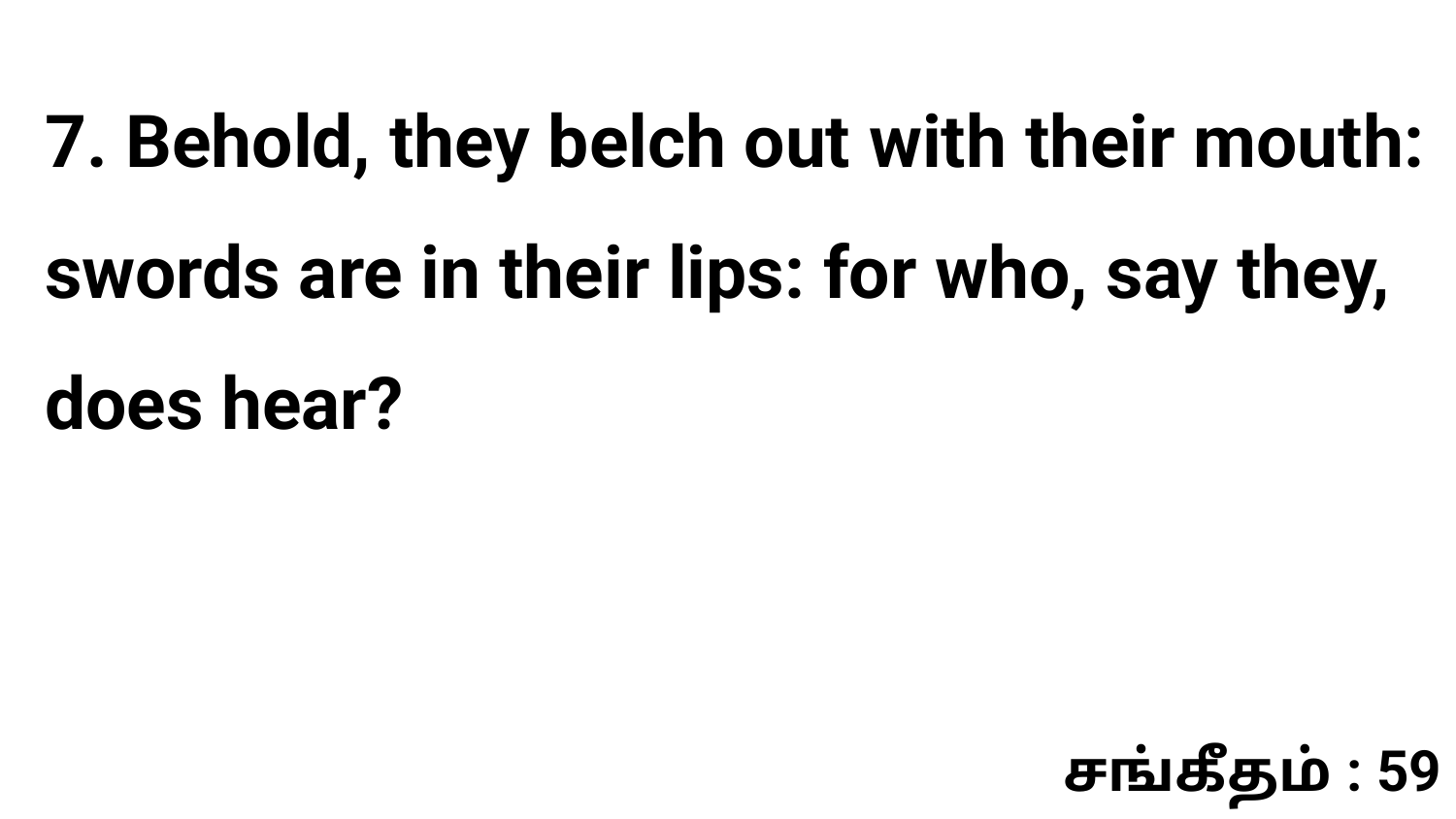

7. Behold, they belch out with their mouth: swords are in their lips: for who, say they, does hear?
சங்கீதம் : 59